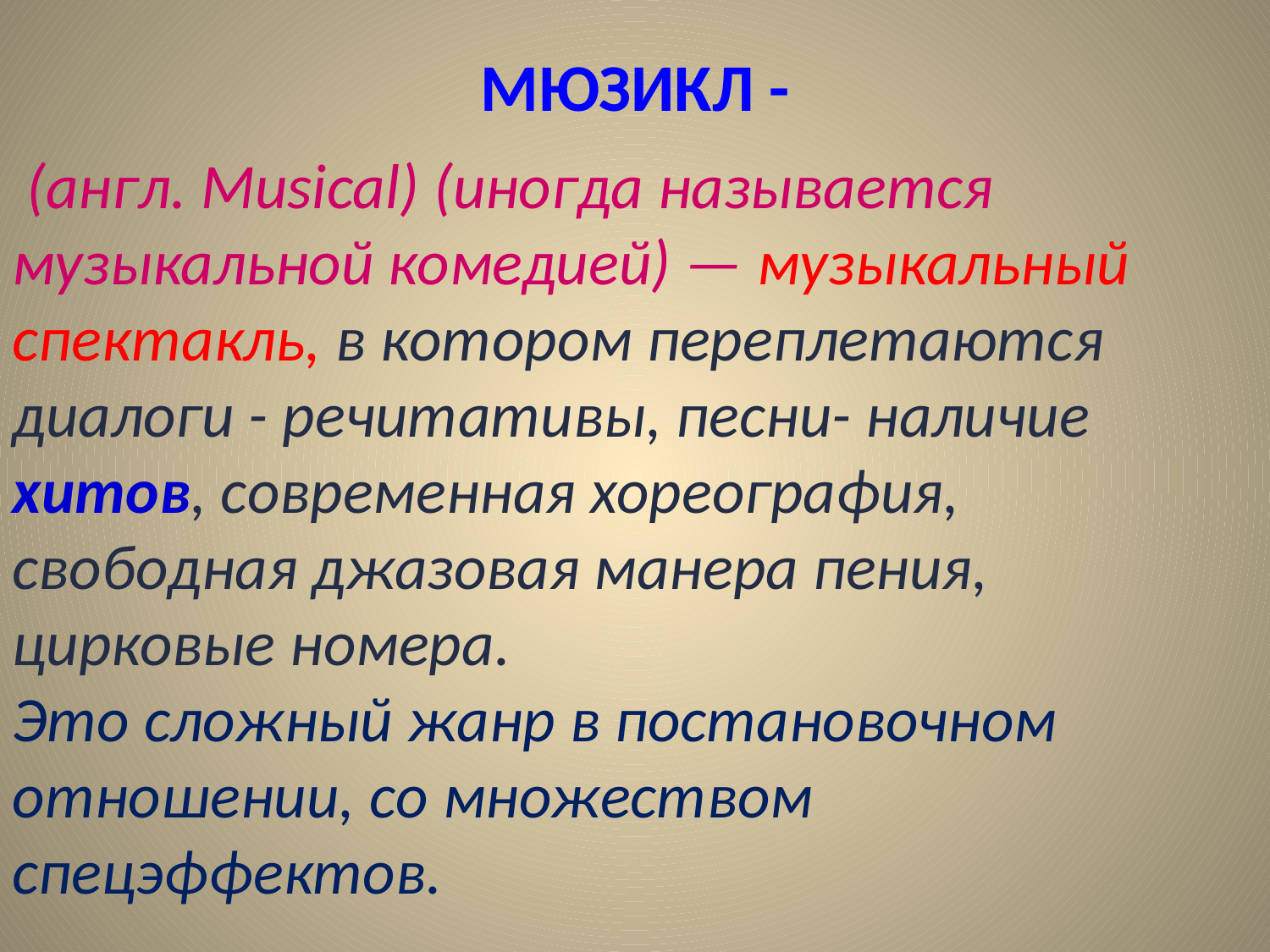

# МЮЗИКЛ -
 (англ. Musical) (иногда называется музыкальной комедией) — музыкальный спектакль, в котором переплетаются диалоги - речитативы, песни- наличие хитов, современная хореография, свободная джазовая манера пения, цирковые номера.
Это сложный жанр в постановочном отношении, со множеством спецэффектов.